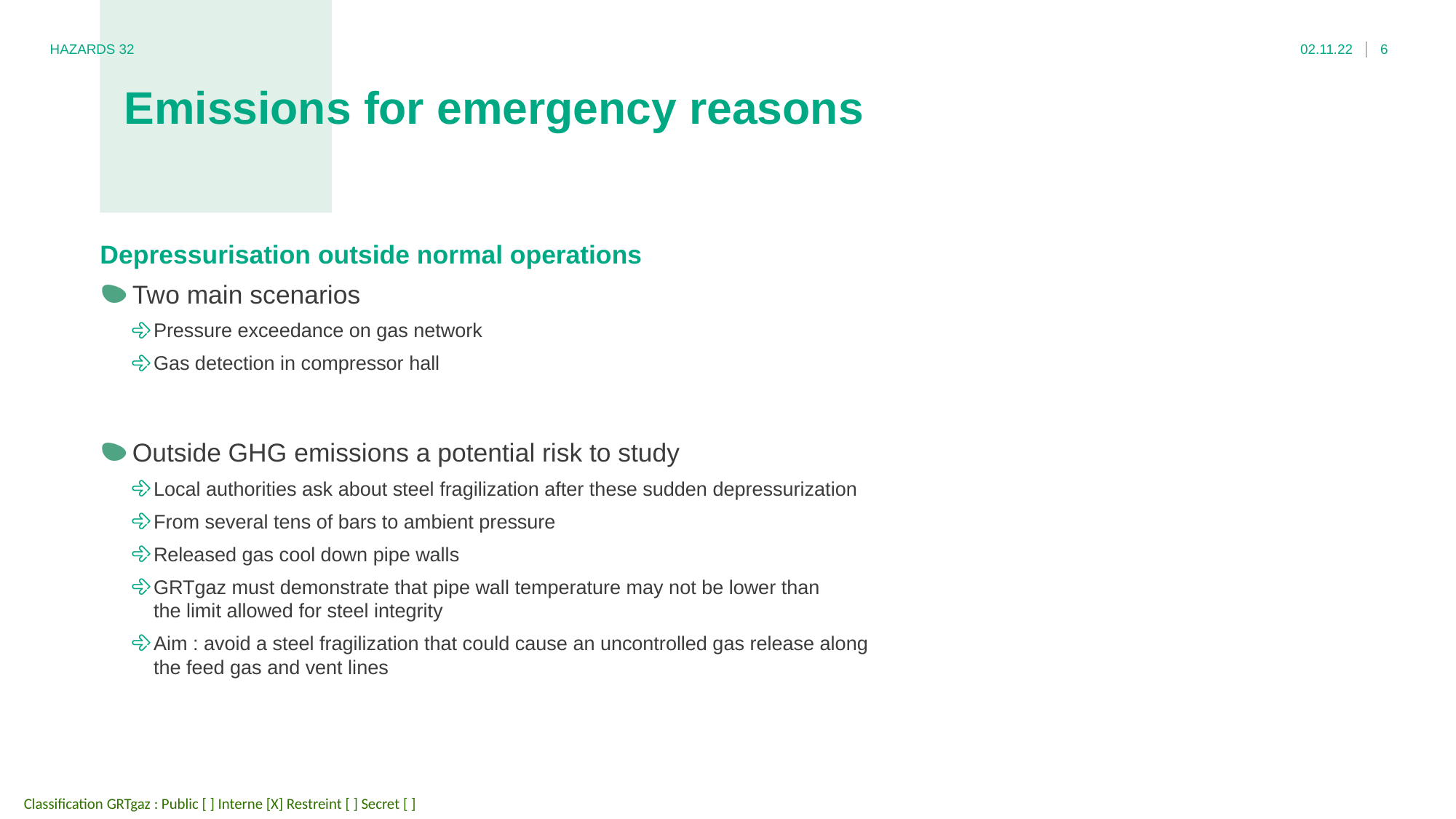

HAZARDS 32
02.11.22
6
# Emissions for emergency reasons

Depressurisation outside normal operations
Two main scenarios
Pressure exceedance on gas network
Gas detection in compressor hall

Outside GHG emissions a potential risk to study
Local authorities ask about steel fragilization after these sudden depressurization
From several tens of bars to ambient pressure
Released gas cool down pipe walls
GRTgaz must demonstrate that pipe wall temperature may not be lower than
the limit allowed for steel integrity
Aim : avoid a steel fragilization that could cause an uncontrolled gas release along
the feed gas and vent lines